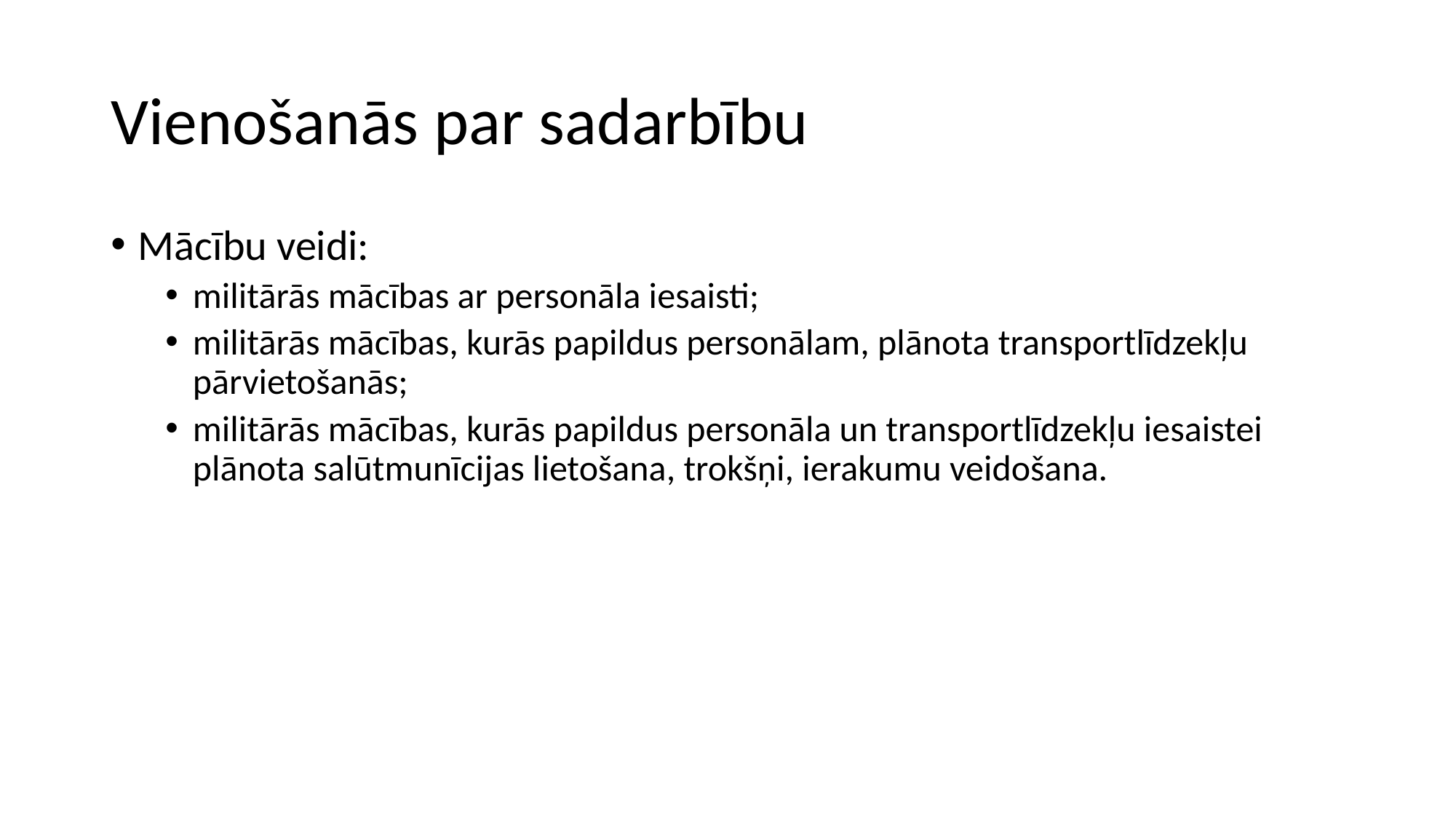

# Vienošanās par sadarbību
Mācību veidi:
militārās mācības ar personāla iesaisti;
militārās mācības, kurās papildus personālam, plānota transportlīdzekļu pārvietošanās;
militārās mācības, kurās papildus personāla un transportlīdzekļu iesaistei plānota salūtmunīcijas lietošana, trokšņi, ierakumu veidošana.